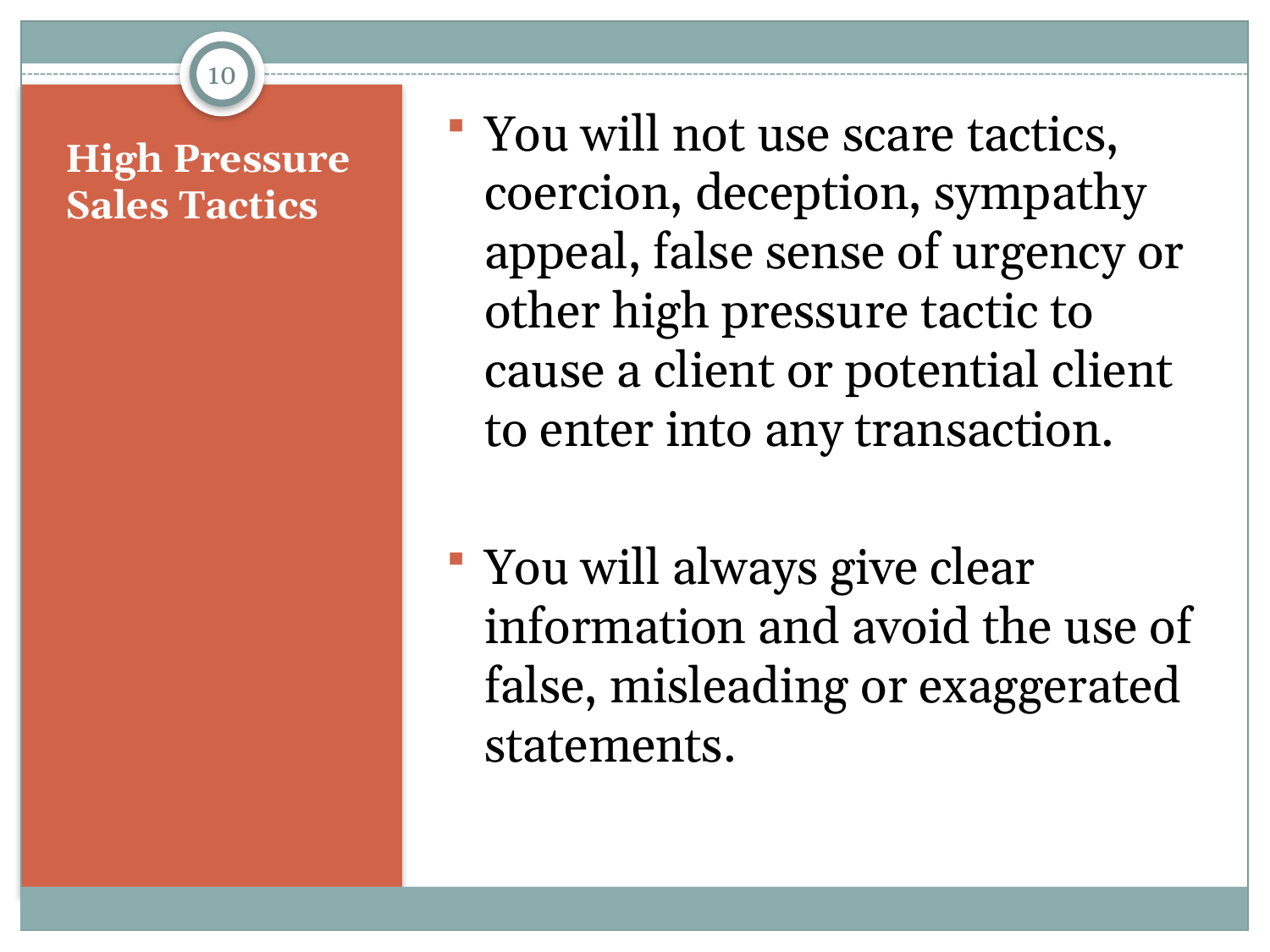

10
You will not use scare tactics, coercion, deception, sympathy appeal, false sense of urgency or other high pressure tactic to cause a client or potential client to enter into any transaction.

You will always give clear information and avoid the use of false, misleading or exaggerated statements.

# High Pressure Sales Tactics